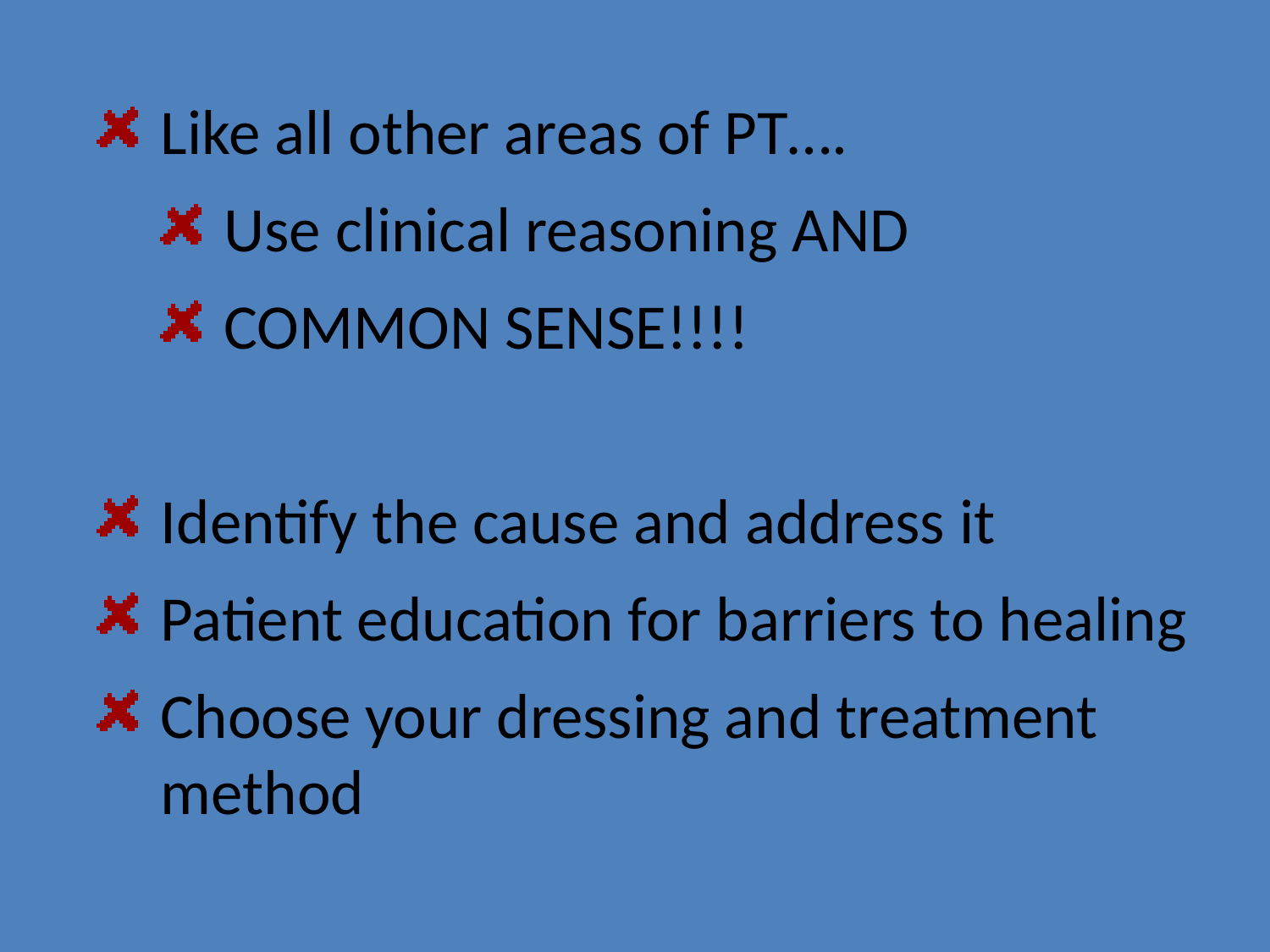

Like all other areas of PT….
Use clinical reasoning AND
COMMON SENSE!!!!

Identify the cause and address it
Patient education for barriers to healing
Choose your dressing and treatment method